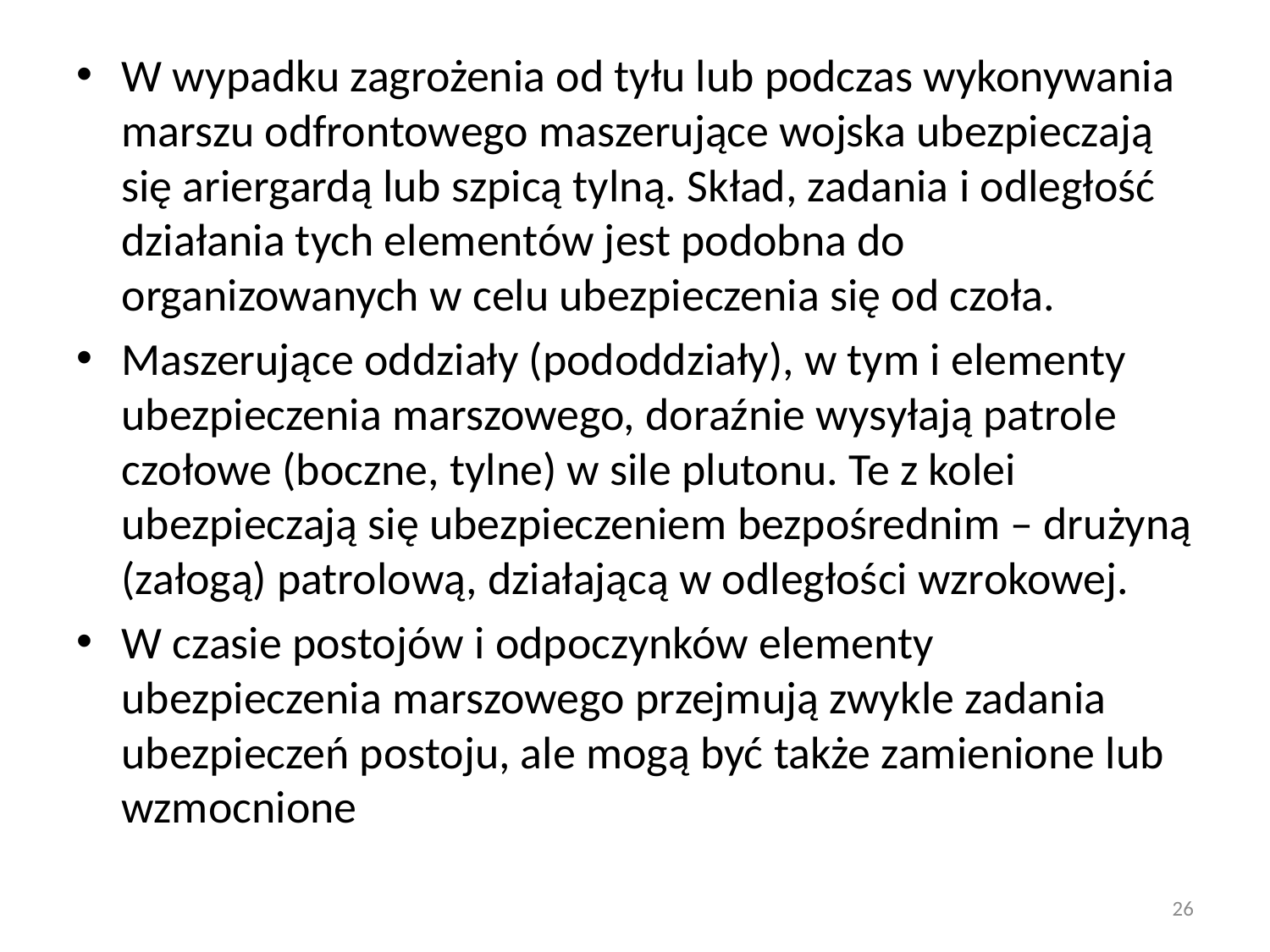

#
W wypadku zagrożenia od tyłu lub podczas wykonywania marszu odfrontowego maszerujące wojska ubezpieczają się ariergardą lub szpicą tylną. Skład, zadania i odległość działania tych elementów jest podobna do organizowanych w celu ubezpieczenia się od czoła.
Maszerujące oddziały (pododdziały), w tym i elementy ubezpieczenia marszowego, doraźnie wysyłają patrole czołowe (boczne, tylne) w sile plutonu. Te z kolei ubezpieczają się ubezpieczeniem bezpośrednim – drużyną (załogą) patrolową, działającą w odległości wzrokowej.
W czasie postojów i odpoczynków elementy ubezpieczenia marszowego przejmują zwykle zadania ubezpieczeń postoju, ale mogą być także zamienione lub wzmocnione
26